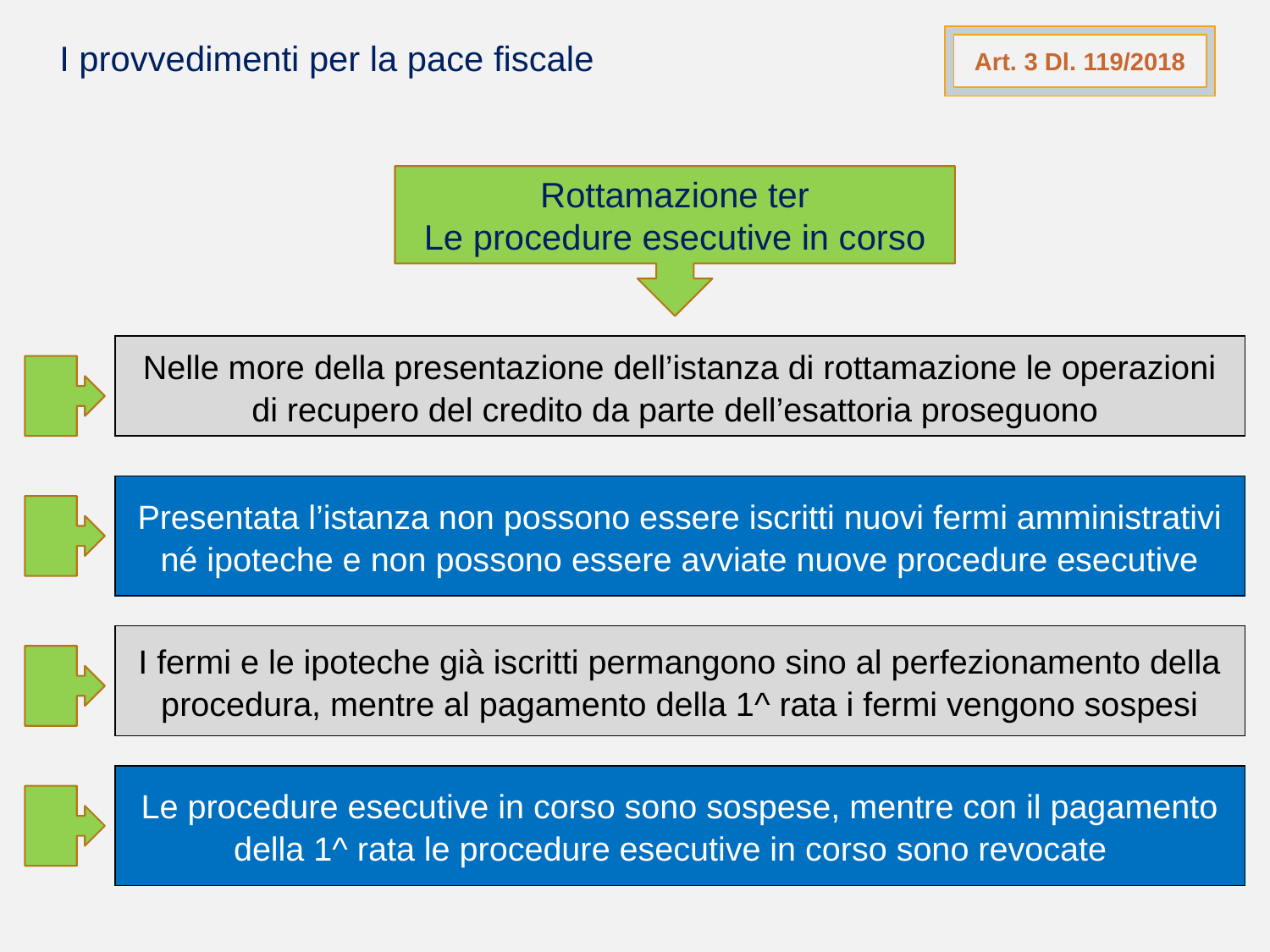

Art. 3 Dl. 119/2018
I provvedimenti per la pace fiscale
Rottamazione ter
Le procedure esecutive in corso
Nelle more della presentazione dell’istanza di rottamazione le operazioni di recupero del credito da parte dell’esattoria proseguono

Presentata l’istanza non possono essere iscritti nuovi fermi amministrativi né ipoteche e non possono essere avviate nuove procedure esecutive

I fermi e le ipoteche già iscritti permangono sino al perfezionamento della procedura, mentre al pagamento della 1^ rata i fermi vengono sospesi

Le procedure esecutive in corso sono sospese, mentre con il pagamento della 1^ rata le procedure esecutive in corso sono revocate